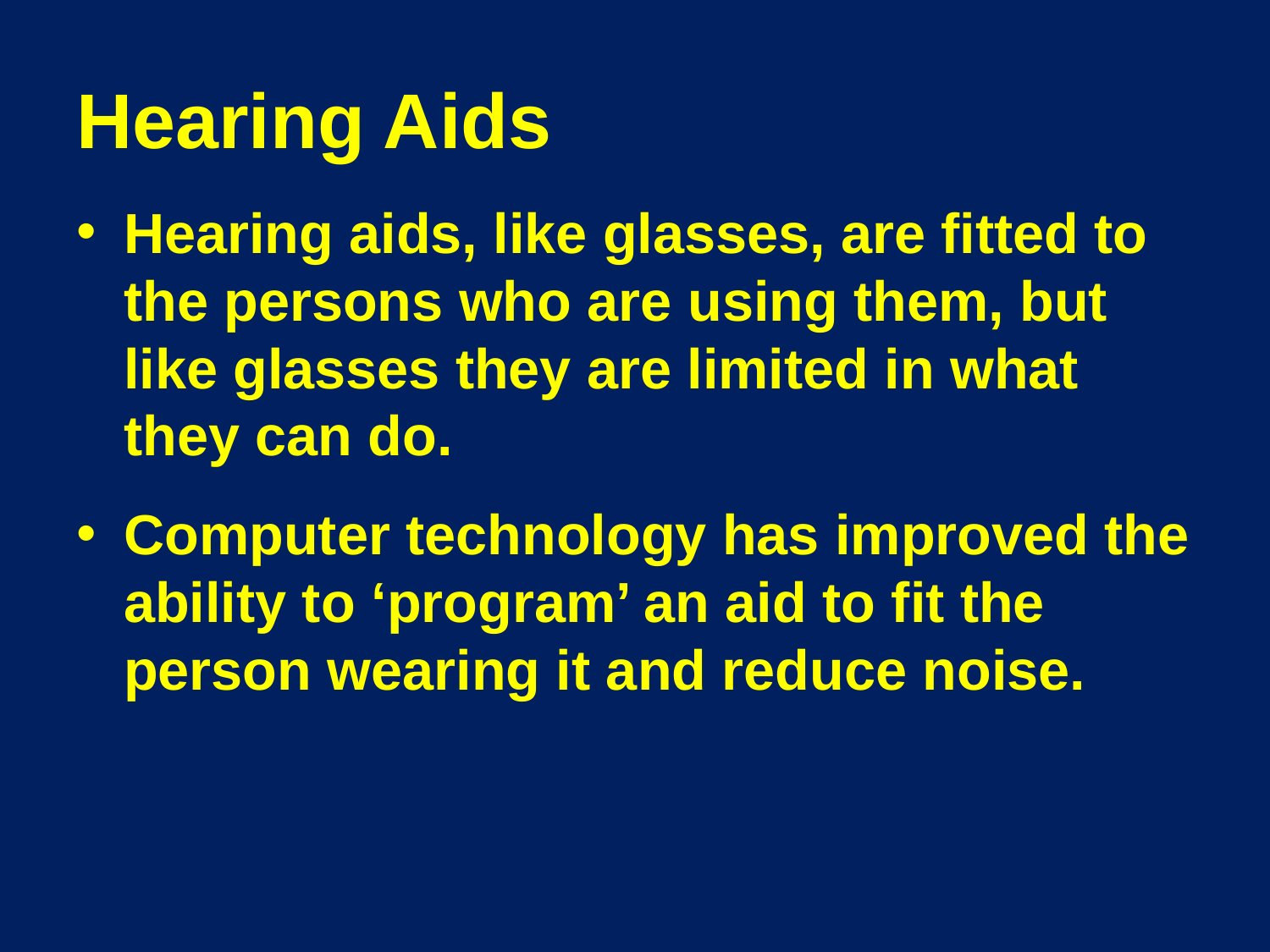

# Hearing Aids
Hearing aids, like glasses, are fitted to the persons who are using them, but like glasses they are limited in what they can do.

Computer technology has improved the ability to ‘program’ an aid to fit the person wearing it and reduce noise.